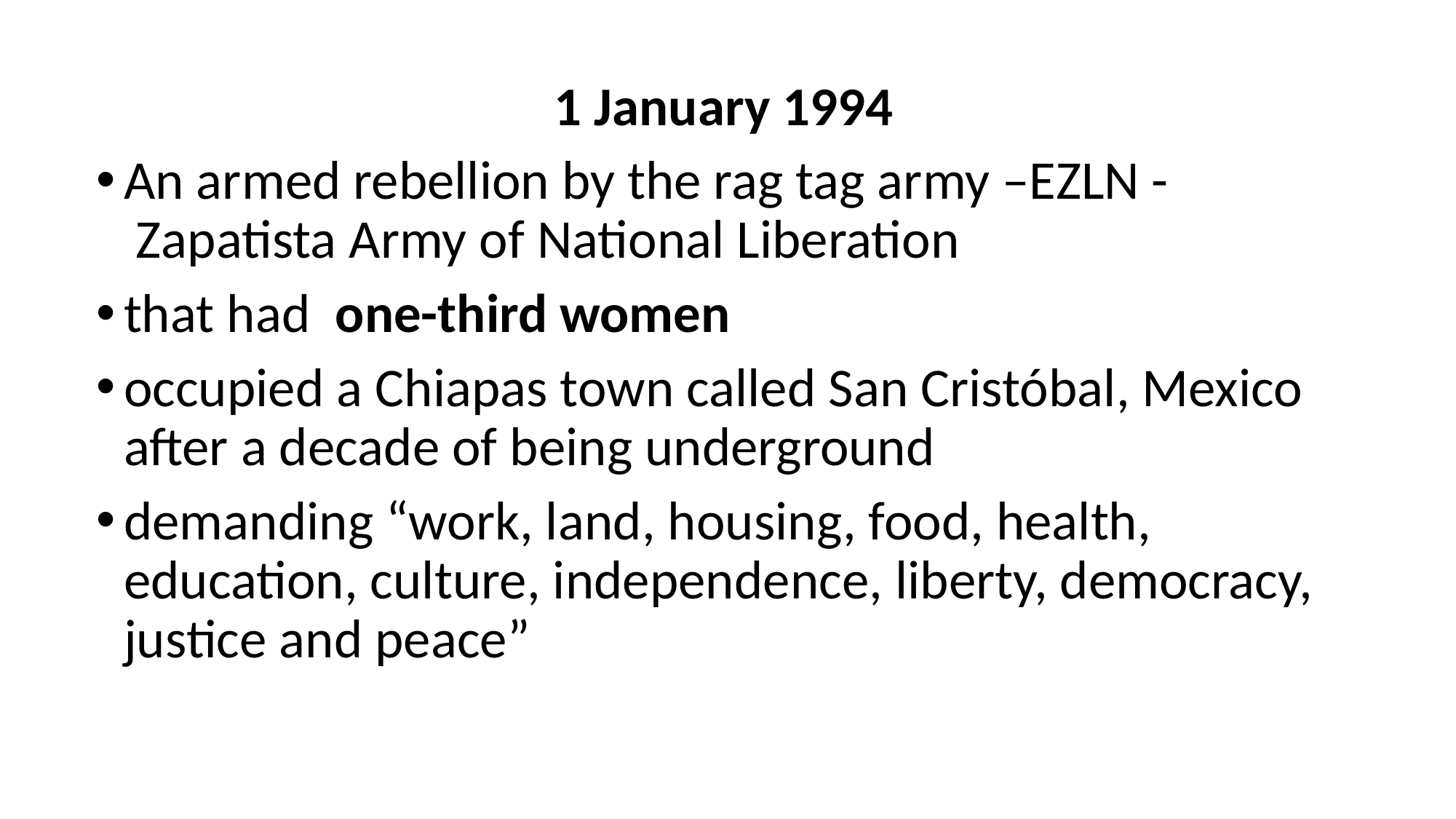

1 January 1994
An armed rebellion by the rag tag army –EZLN -  Zapatista Army of National Liberation
that had  one-third women
occupied a Chiapas town called San Cristóbal, Mexico after a decade of being underground
demanding “work, land, housing, food, health, education, culture, independence, liberty, democracy, justice and peace”